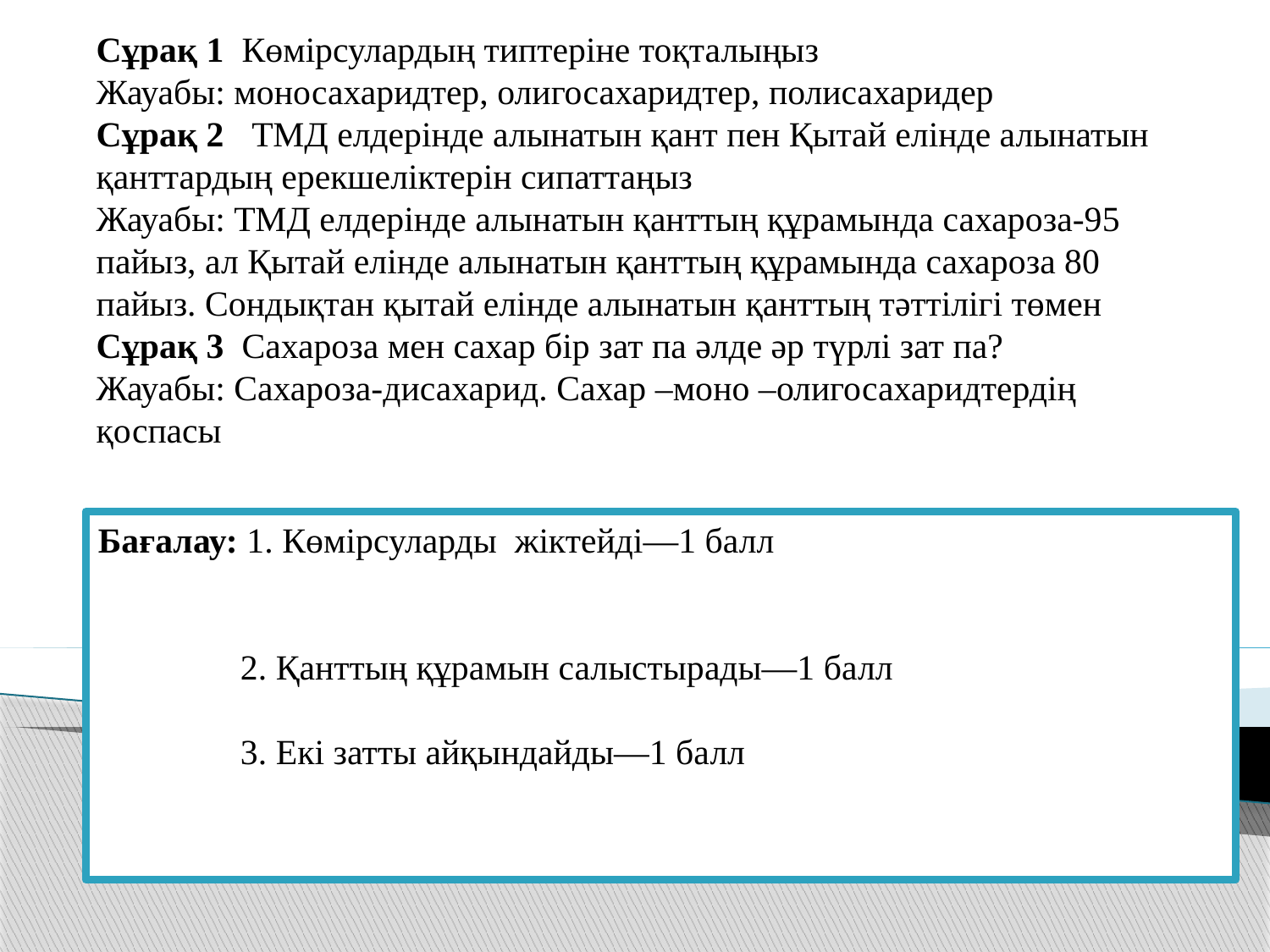

Сұрақ 1  Көмірсулардың типтеріне тоқталыңыз
Жауабы: моносахаридтер, олигосахаридтер, полисахаридер
Сұрақ 2   ТМД елдерінде алынатын қант пен Қытай елінде алынатын қанттардың ерекшеліктерін сипаттаңыз
Жауабы: ТМД елдерінде алынатын қанттың құрамында сахароза-95 пайыз, ал Қытай елінде алынатын қанттың құрамында сахароза 80 пайыз. Сондықтан қытай елінде алынатын қанттың тәттілігі төмен
Сұрақ 3  Сахароза мен сахар бір зат па әлде әр түрлі зат па?
Жауабы: Сахароза-дисахарид. Сахар –моно –олигосахаридтердің қоспасы

Бағалау: 1. Көмірсуларды  жіктейді—1 балл

                2. Қанттың құрамын салыстырады—1 балл

                3. Екі затты айқындайды—1 балл